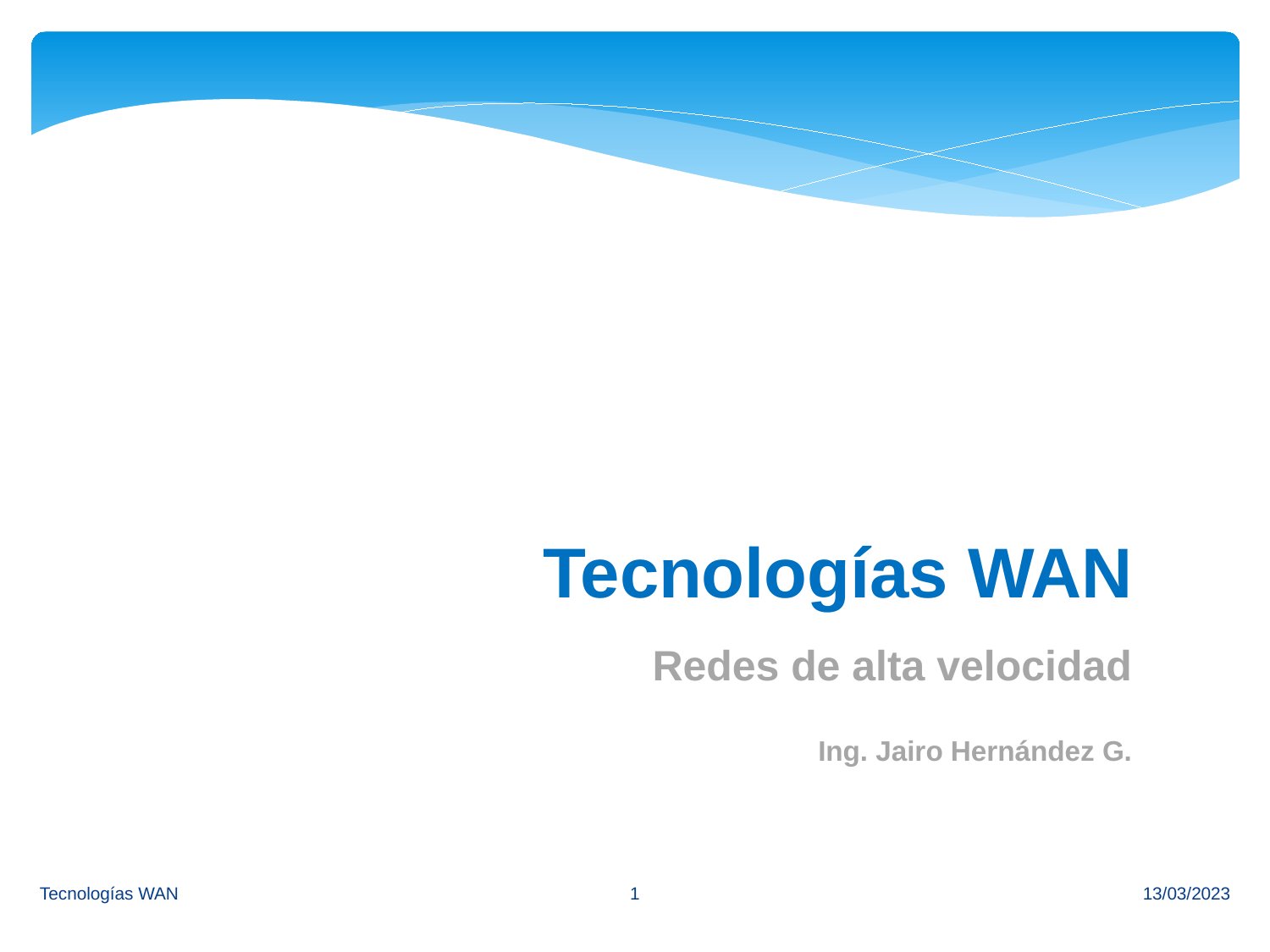

Tecnologías WAN
Redes de alta velocidad
Ing. Jairo Hernández G.
1
Tecnologías WAN
13/03/2023